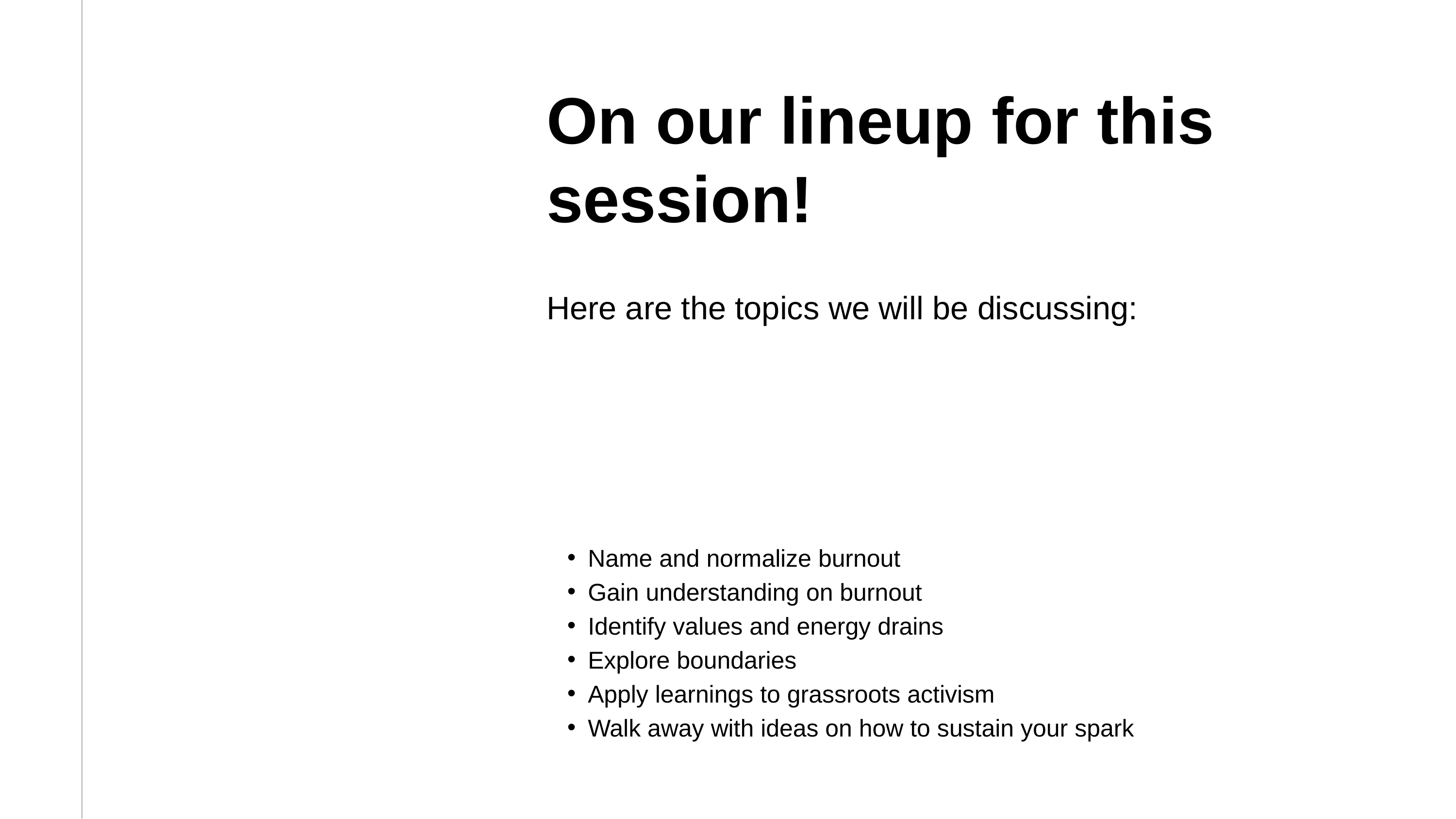

On our lineup for this session!
Here are the topics we will be discussing:

Name and normalize burnout
Gain understanding on burnout
Identify values and energy drains
Explore boundaries
Apply learnings to grassroots activism
Walk away with ideas on how to sustain your spark